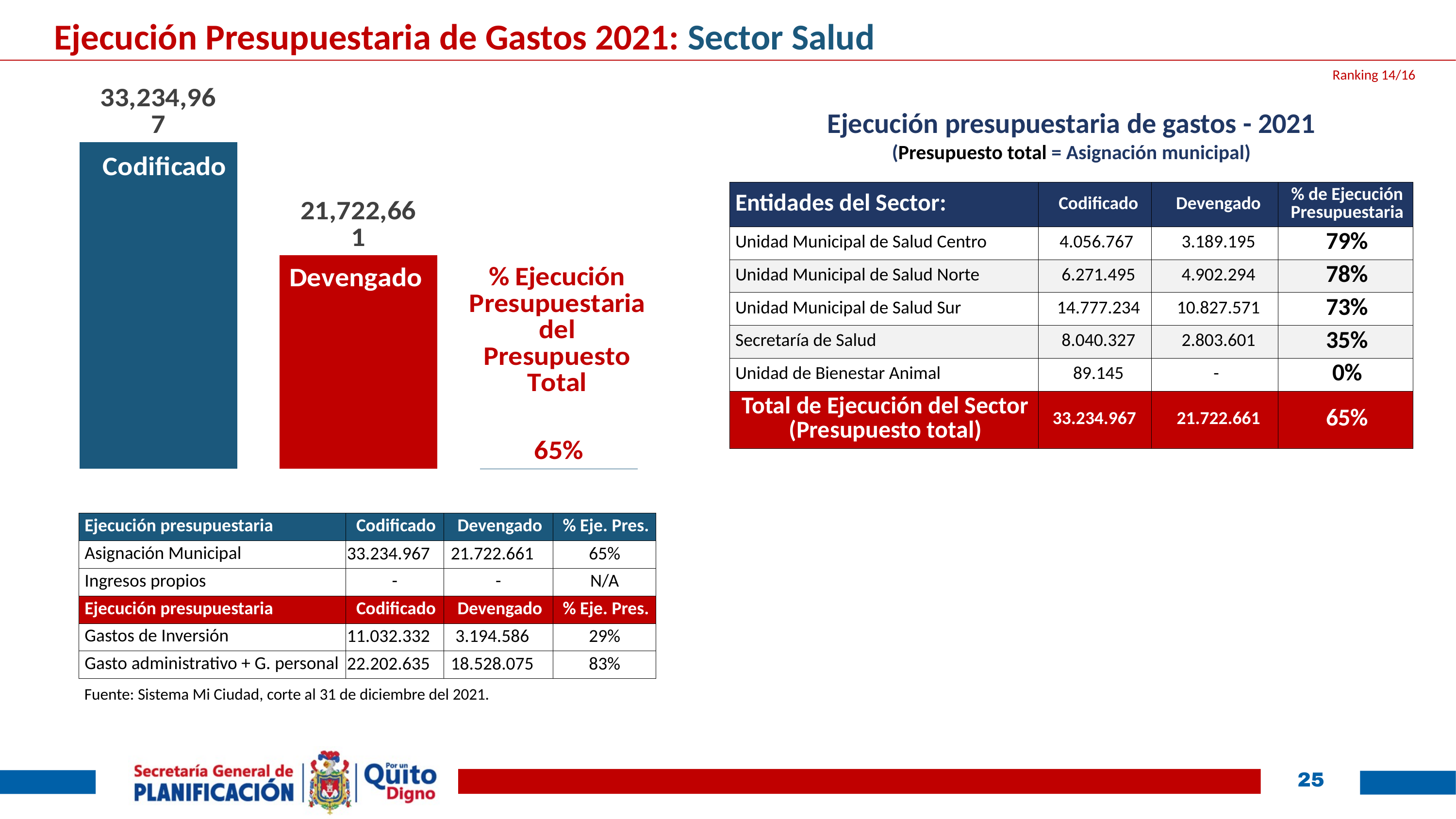

Ejecución Presupuestaria de Gastos 2021: Sector Salud
Ejecución Presupuestaria 2021
Ranking 14/16

### Chart

| Category | Codificado | Devengado | % Ejecución presupuestaria |
|---|---|---|---|
| Salud | 33234967.0 | 21722661.0 | 0.653608622508938 |
Ejecución presupuestaria de gastos - 2021
(Presupuesto total = Asignación municipal)
| Entidades del Sector: | Codificado | Devengado | % de Ejecución Presupuestaria |
| --- | --- | --- | --- |
| Unidad Municipal de Salud Centro | 4.056.767 | 3.189.195 | 79% |
| Unidad Municipal de Salud Norte | 6.271.495 | 4.902.294 | 78% |
| Unidad Municipal de Salud Sur | 14.777.234 | 10.827.571 | 73% |
| Secretaría de Salud | 8.040.327 | 2.803.601 | 35% |
| Unidad de Bienestar Animal | 89.145 | - | 0% |
| Total de Ejecución del Sector (Presupuesto total) | 33.234.967 | 21.722.661 | 65% |
| Ejecución presupuestaria | Codificado | Devengado | % Eje. Pres. |
| --- | --- | --- | --- |
| Asignación Municipal | 33.234.967 | 21.722.661 | 65% |
| Ingresos propios | - | - | N/A |
| Ejecución presupuestaria | Codificado | Devengado | % Eje. Pres. |
| Gastos de Inversión | 11.032.332 | 3.194.586 | 29% |
| Gasto administrativo + G. personal | 22.202.635 | 18.528.075 | 83% |
Fuente: Sistema Mi Ciudad, corte al 31 de diciembre del 2021.
25